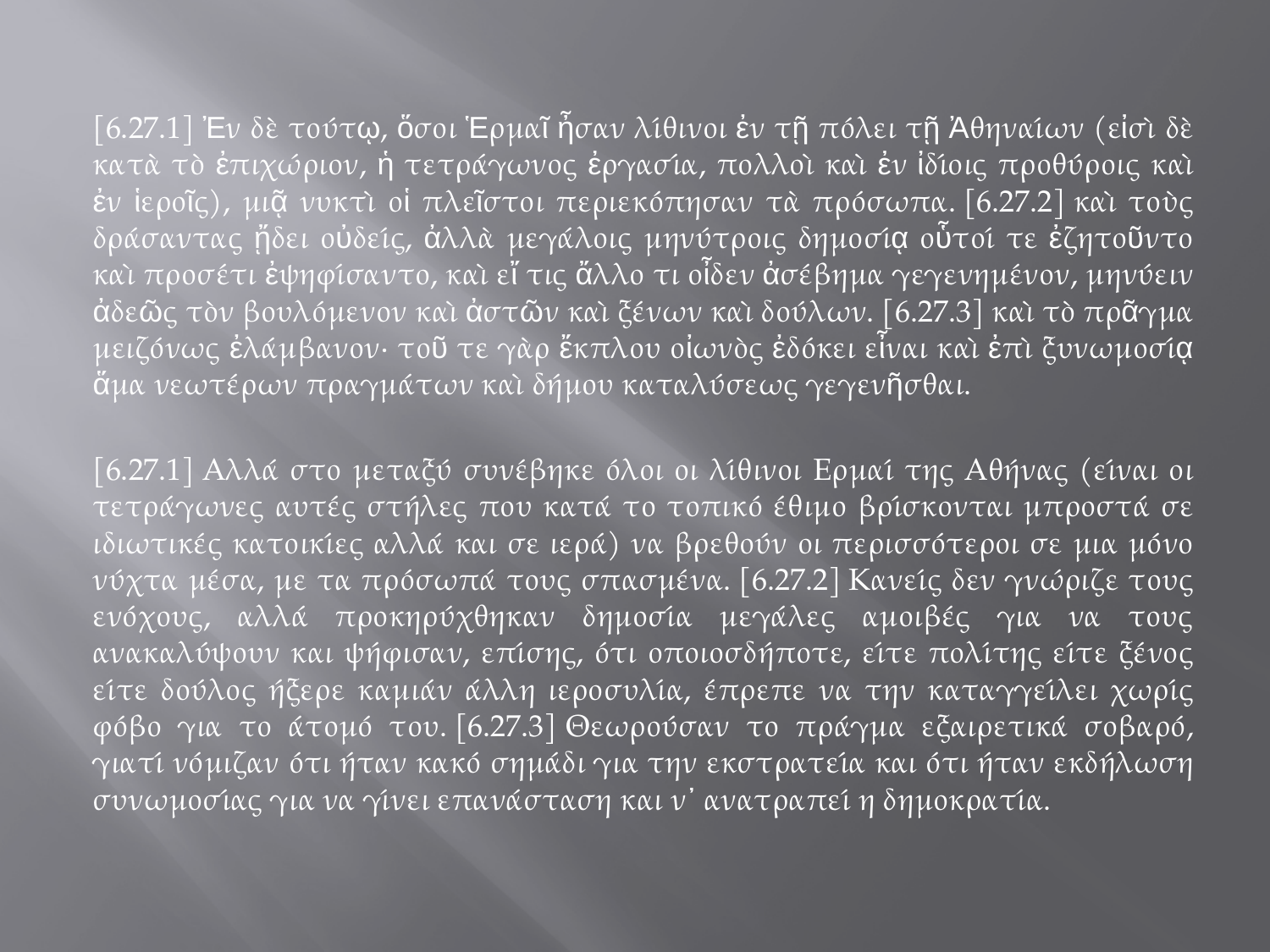

[6.27.1] Ἐν δὲ τούτῳ, ὅσοι Ἑρμαῖ ἦσαν λίθινοι ἐν τῇ πόλει τῇ Ἀθηναίων (εἰσὶ δὲ κατὰ τὸ ἐπιχώριον, ἡ τετράγωνος ἐργασία, πολλοὶ καὶ ἐν ἰδίοις προθύροις καὶ ἐν ἱεροῖς), μιᾷ νυκτὶ οἱ πλεῖστοι περιεκόπησαν τὰ πρόσωπα. [6.27.2] καὶ τοὺς δράσαντας ᾔδει οὐδείς, ἀλλὰ μεγάλοις μηνύτροις δημοσίᾳ οὗτοί τε ἐζητοῦντο καὶ προσέτι ἐψηφίσαντο, καὶ εἴ τις ἄλλο τι οἶδεν ἀσέβημα γεγενημένον, μηνύειν ἀδεῶς τὸν βουλόμενον καὶ ἀστῶν καὶ ξένων καὶ δούλων. [6.27.3] καὶ τὸ πρᾶγμα μειζόνως ἐλάμβανον· τοῦ τε γὰρ ἔκπλου οἰωνὸς ἐδόκει εἶναι καὶ ἐπὶ ξυνωμοσίᾳ ἅμα νεωτέρων πραγμάτων καὶ δήμου καταλύσεως γεγενῆσθαι.

[6.27.1] Αλλά στο μεταξύ συνέβηκε όλοι οι λίθινοι Ερμαί της Αθήνας (είναι οι τετράγωνες αυτές στήλες που κατά το τοπικό έθιμο βρίσκονται μπροστά σε ιδιωτικές κατοικίες αλλά και σε ιερά) να βρεθούν οι περισσότεροι σε μια μόνο νύχτα μέσα, με τα πρόσωπά τους σπασμένα. [6.27.2] Κανείς δεν γνώριζε τους ενόχους, αλλά προκηρύχθηκαν δημοσία μεγάλες αμοιβές για να τους ανακαλύψουν και ψήφισαν, επίσης, ότι οποιοσδήποτε, είτε πολίτης είτε ξένος είτε δούλος ήξερε καμιάν άλλη ιεροσυλία, έπρεπε να την καταγγείλει χωρίς φόβο για το άτομό του. [6.27.3] Θεωρούσαν το πράγμα εξαιρετικά σοβαρό, γιατί νόμιζαν ότι ήταν κακό σημάδι για την εκστρατεία και ότι ήταν εκδήλωση συνωμοσίας για να γίνει επανάσταση και ν᾽ ανατραπεί η δημοκρατία.

#